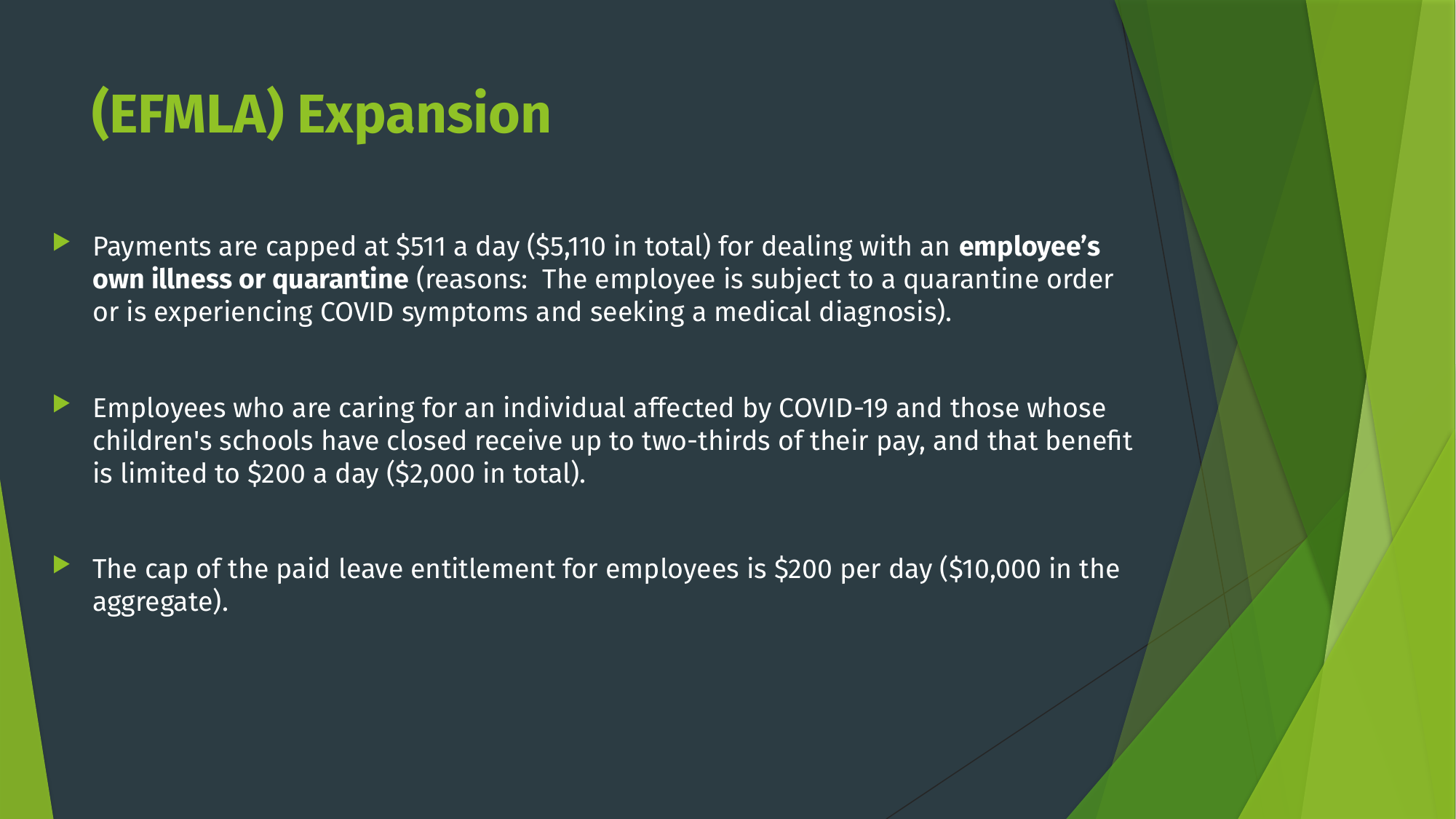

# (EFMLA) Expansion

Payments are capped at $511 a day ($5,110 in total) for dealing with an employee’s own illness or quarantine (reasons:  The employee is subject to a quarantine order or is experiencing COVID symptoms and seeking a medical diagnosis).

Employees who are caring for an individual affected by COVID-19 and those whose children's schools have closed receive up to two-thirds of their pay, and that benefit is limited to $200 a day ($2,000 in total).

The cap of the paid leave entitlement for employees is $200 per day ($10,000 in the aggregate).